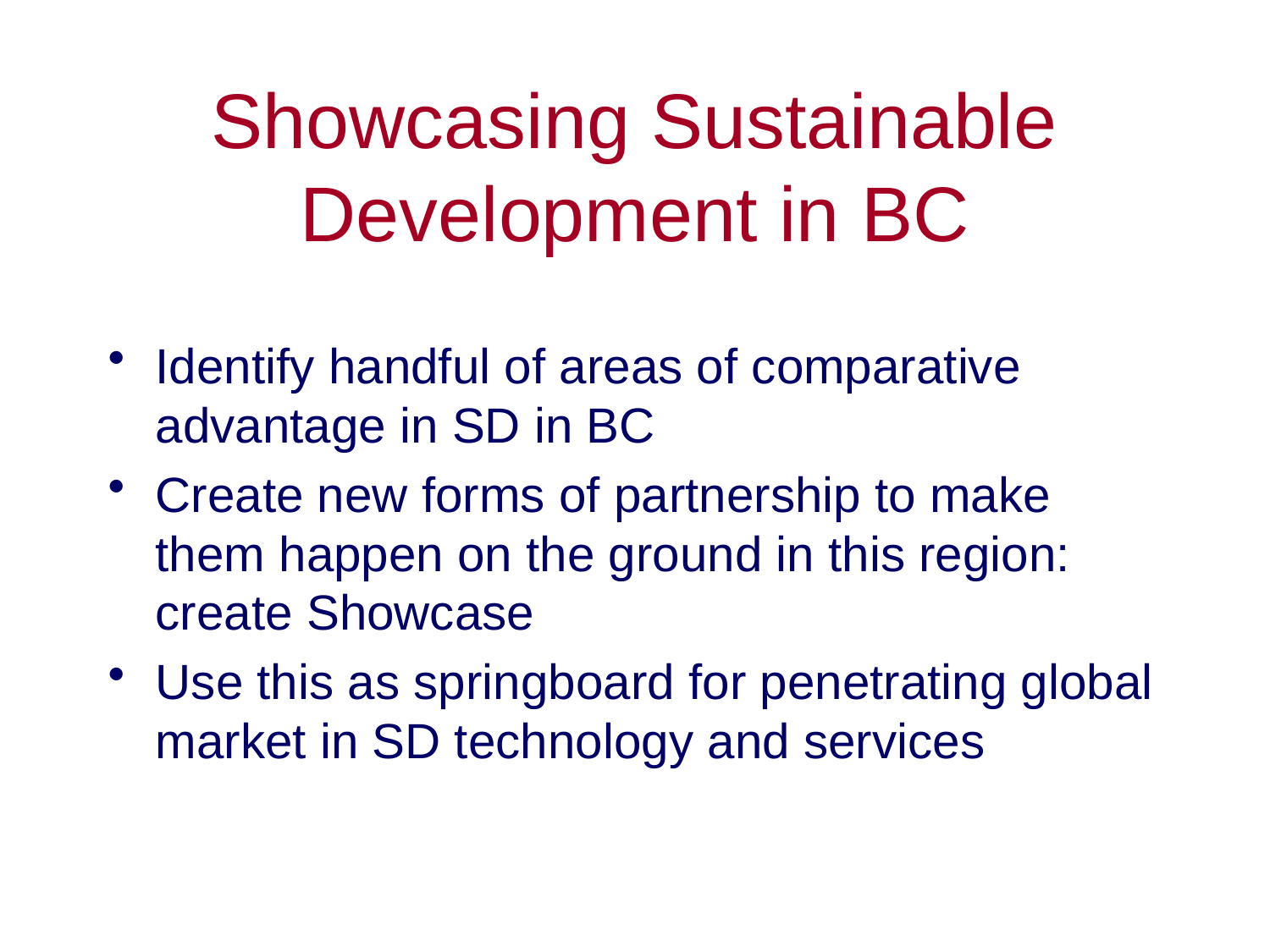

# Showcasing Sustainable Development in BC
Identify handful of areas of comparative advantage in SD in BC
Create new forms of partnership to make them happen on the ground in this region: create Showcase
Use this as springboard for penetrating global market in SD technology and services